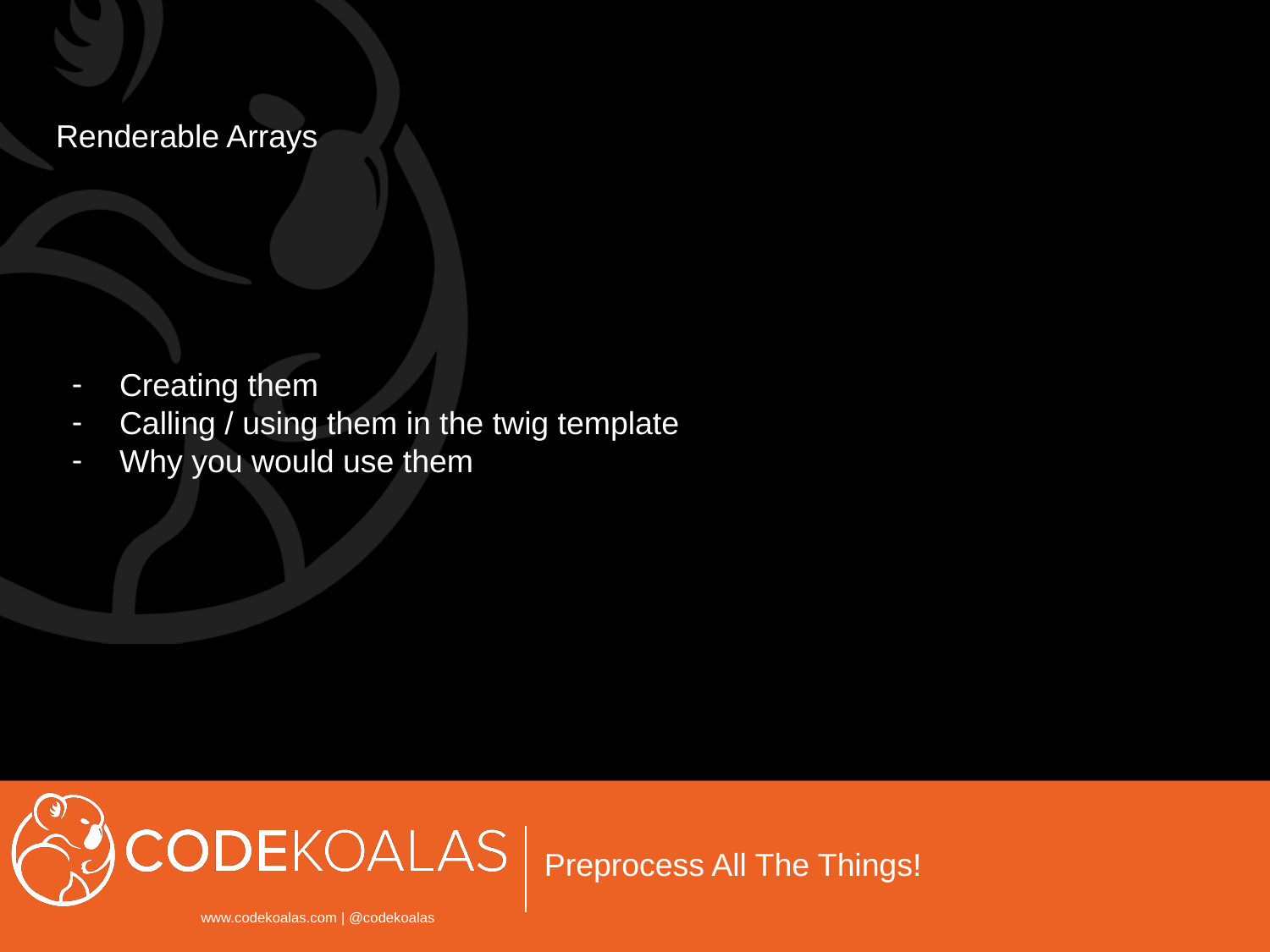

# Renderable Arrays
Creating them
Calling / using them in the twig template
Why you would use them